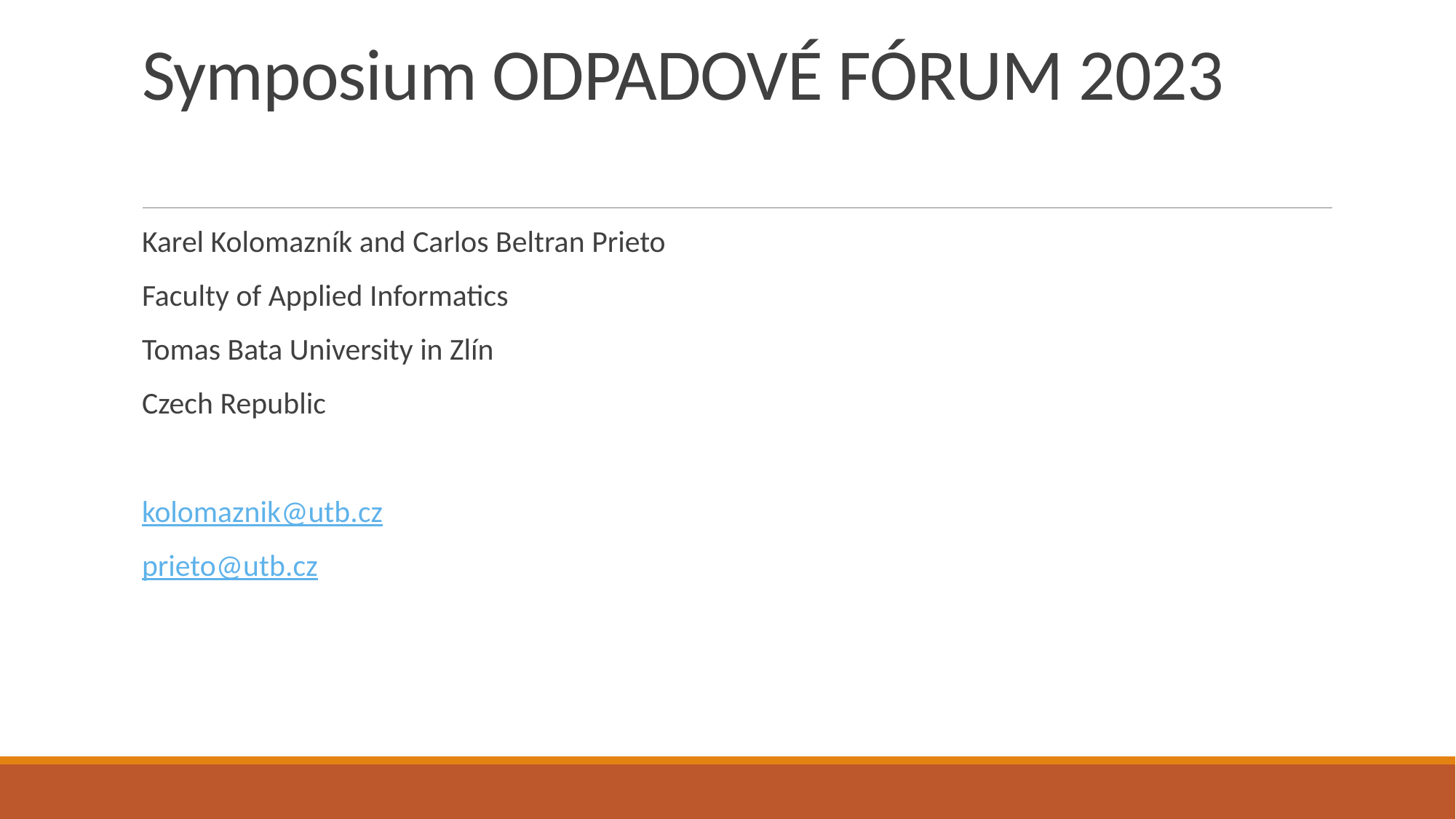

# Symposium ODPADOVÉ FÓRUM 2023
Karel Kolomazník and Carlos Beltran Prieto
Faculty of Applied Informatics
Tomas Bata University in Zlín
Czech Republic

kolomaznik@utb.cz
prieto@utb.cz